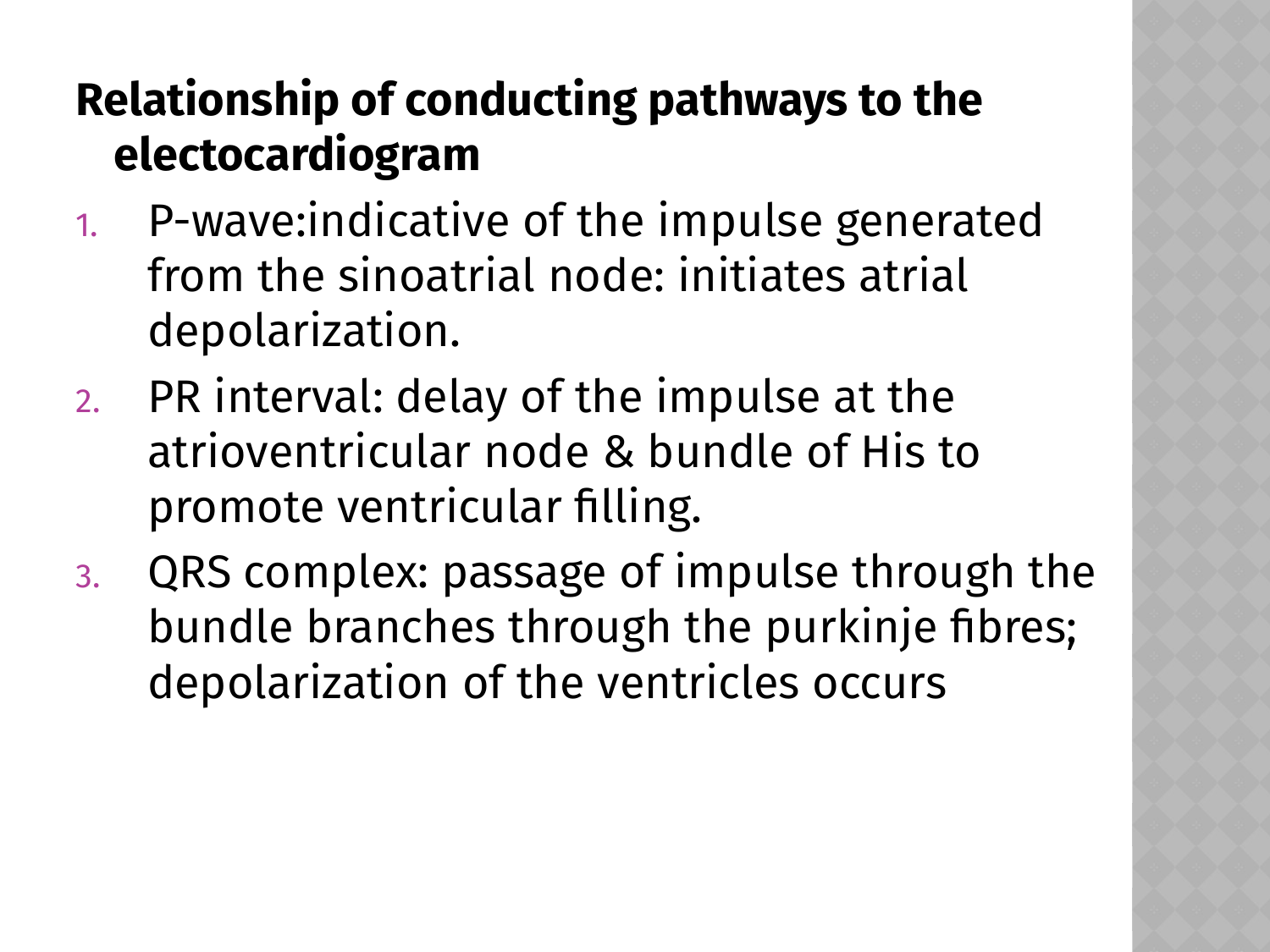

#
Relationship of conducting pathways to the electocardiogram
P-wave:indicative of the impulse generated from the sinoatrial node: initiates atrial depolarization.
PR interval: delay of the impulse at the atrioventricular node & bundle of His to promote ventricular filling.
QRS complex: passage of impulse through the bundle branches through the purkinje fibres; depolarization of the ventricles occurs